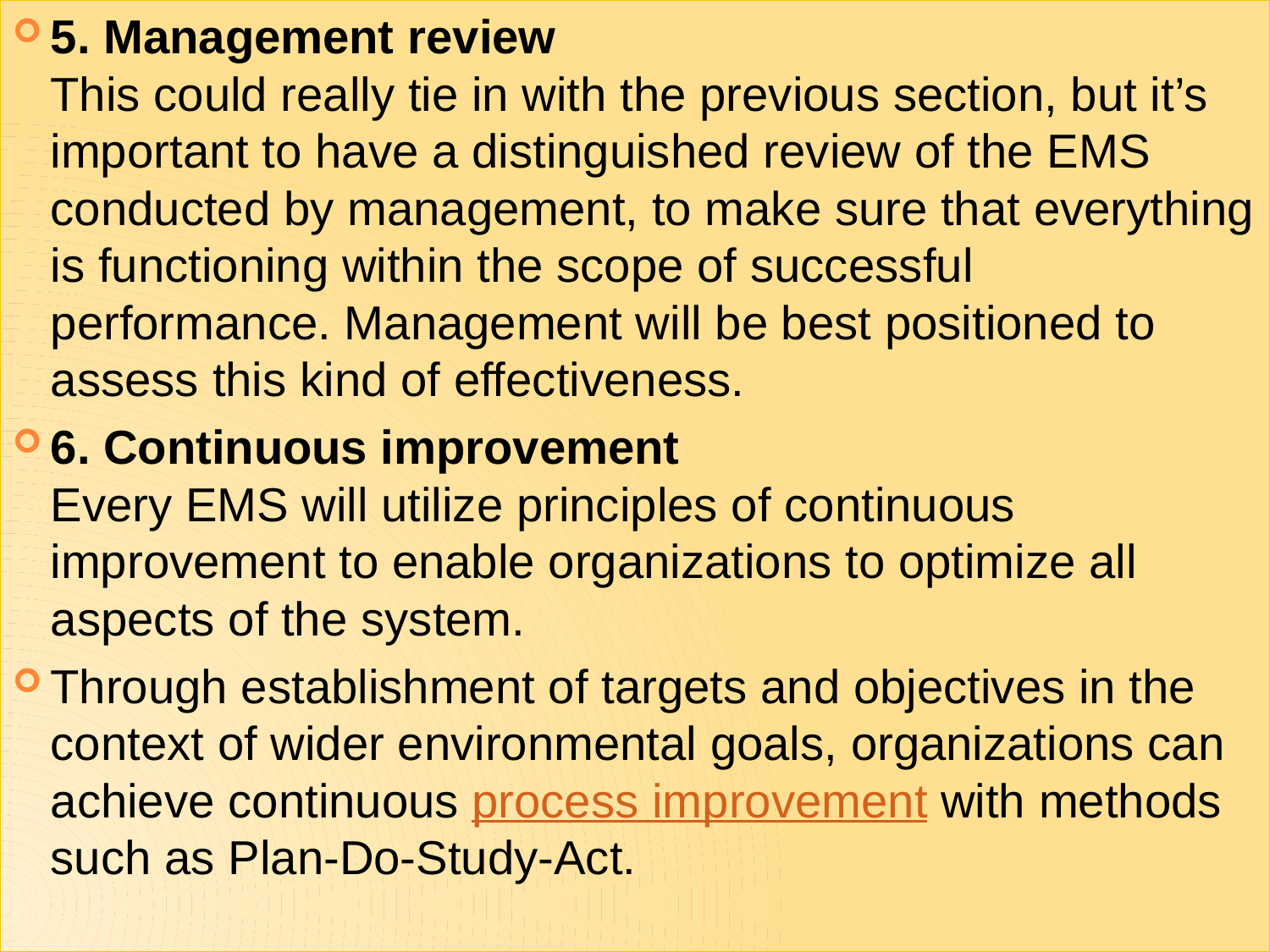

5. Management review
This could really tie in with the previous section, but it’s important to have a distinguished review of the EMS conducted by management, to make sure that everything is functioning within the scope of successful performance. Management will be best positioned to assess this kind of effectiveness.
6. Continuous improvement
Every EMS will utilize principles of continuous improvement to enable organizations to optimize all aspects of the system.
Through establishment of targets and objectives in the context of wider environmental goals, organizations can achieve continuous process improvement with methods such as Plan-Do-Study-Act.